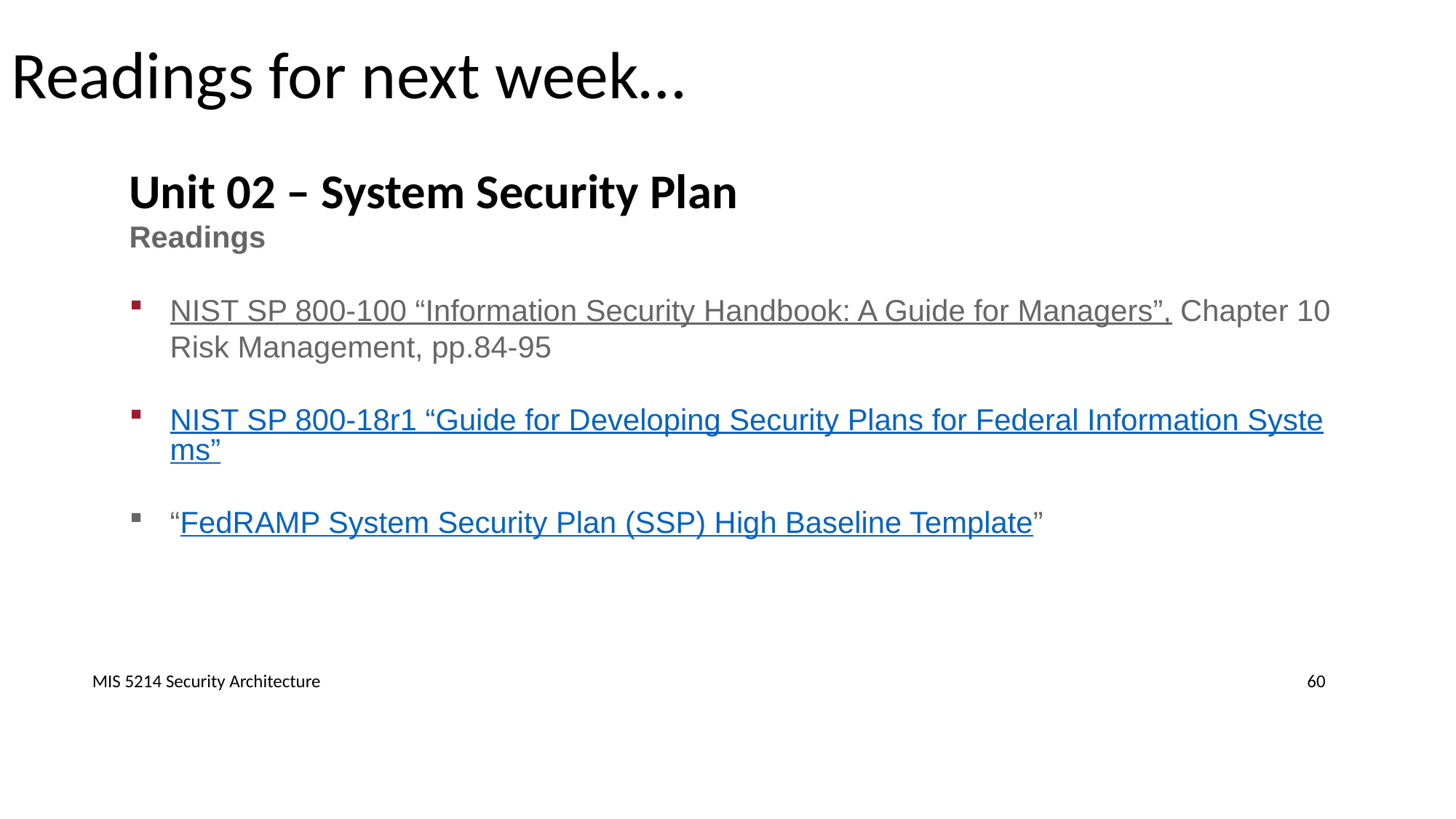

# Readings for next week…
Unit 02 – System Security Plan
Readings

NIST SP 800-100 “Information Security Handbook: A Guide for Managers”, Chapter 10 Risk Management, pp.84-95

NIST SP 800-18r1 “Guide for Developing Security Plans for Federal Information Systems”

“FedRAMP System Security Plan (SSP) High Baseline Template”
MIS 5214 Security Architecture
60